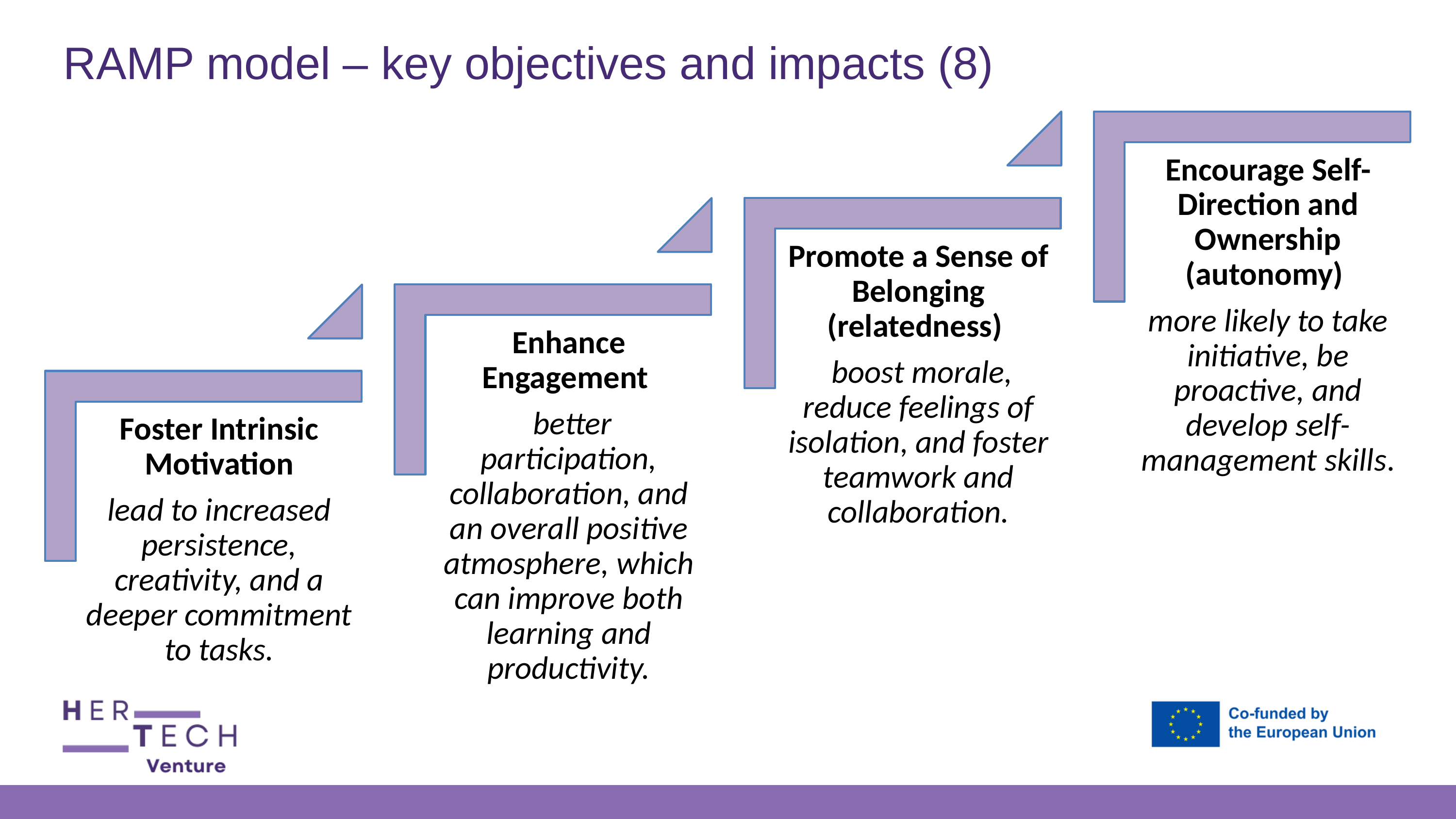

RAMP model – key objectives and impacts (8)

Foster Intrinsic Motivation
lead to increased persistence, creativity, and a deeper commitment to tasks.
Enhance Engagement
 better participation, collaboration, and an overall positive atmosphere, which can improve both learning and productivity.
Promote a Sense of Belonging (relatedness)
 boost morale, reduce feelings of isolation, and foster teamwork and collaboration.
Encourage Self-Direction and Ownership (autonomy)
more likely to take initiative, be proactive, and develop self-management skills.